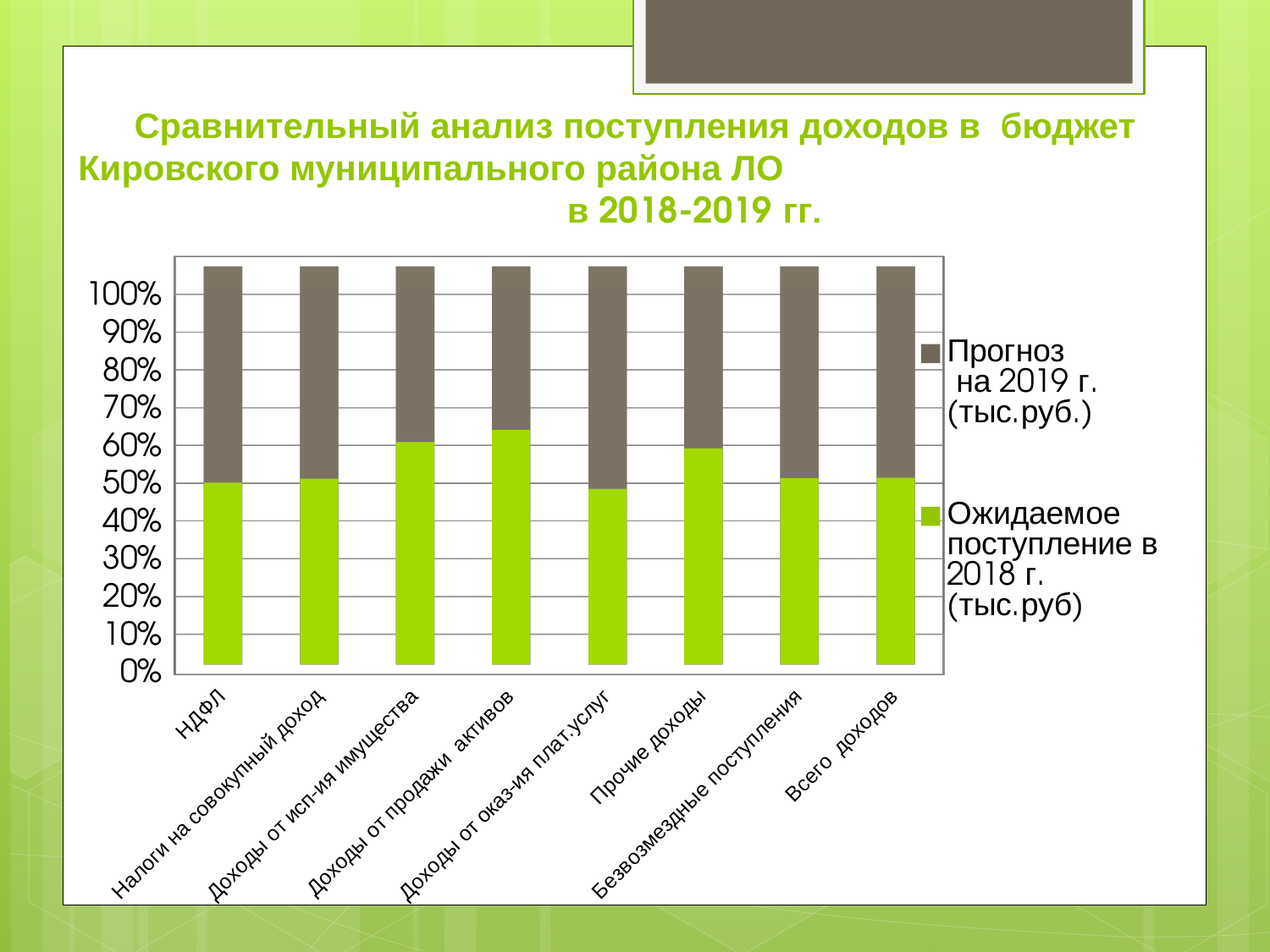

# Сравнительный анализ поступления доходов в  бюджет Кировского муниципального района ЛО                                                      в 2018-2019 гг.

[unsupported chart]